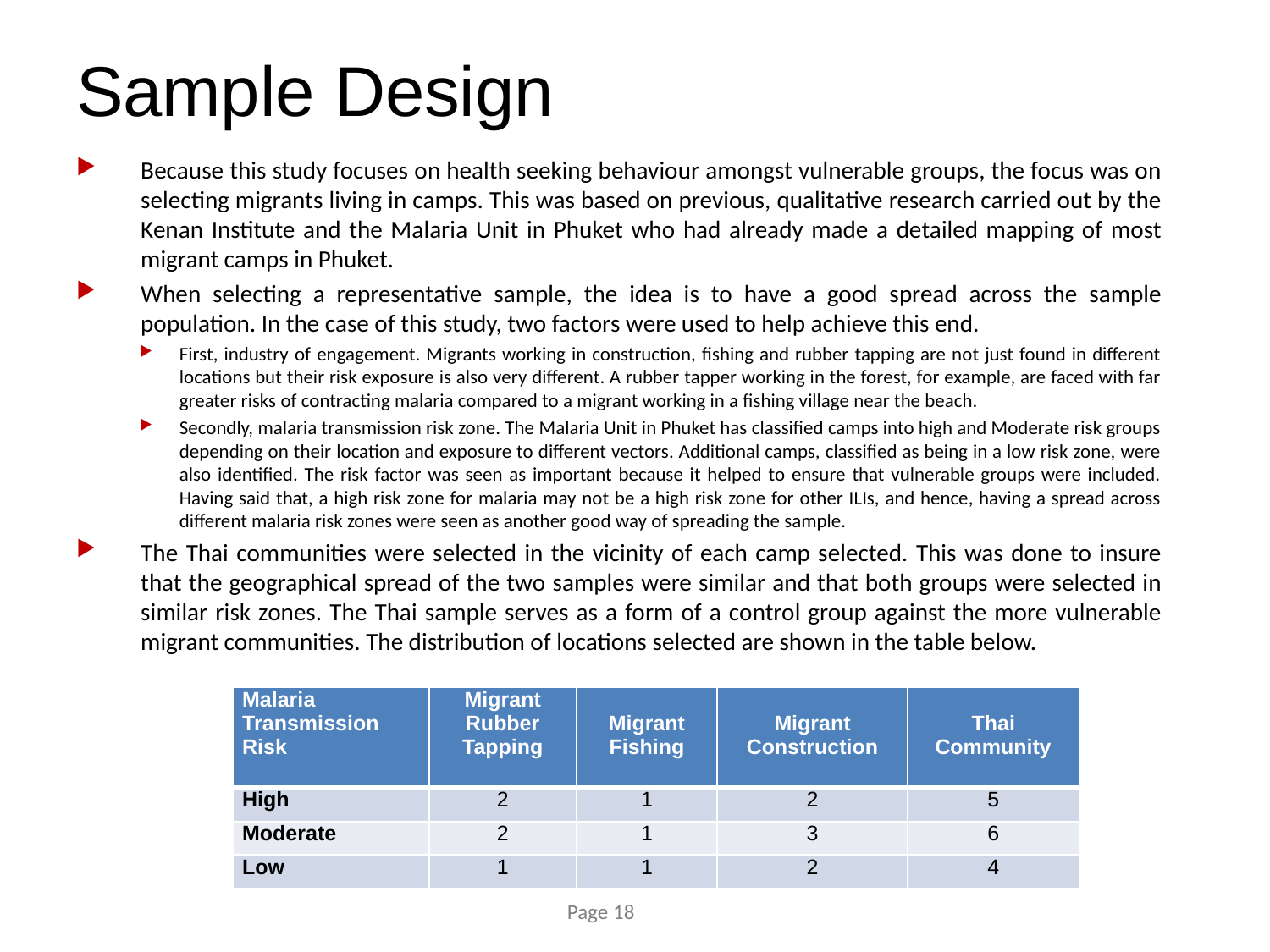

# Sample Design
Because this study focuses on health seeking behaviour amongst vulnerable groups, the focus was on selecting migrants living in camps. This was based on previous, qualitative research carried out by the Kenan Institute and the Malaria Unit in Phuket who had already made a detailed mapping of most migrant camps in Phuket.
When selecting a representative sample, the idea is to have a good spread across the sample population. In the case of this study, two factors were used to help achieve this end.
First, industry of engagement. Migrants working in construction, fishing and rubber tapping are not just found in different locations but their risk exposure is also very different. A rubber tapper working in the forest, for example, are faced with far greater risks of contracting malaria compared to a migrant working in a fishing village near the beach.
Secondly, malaria transmission risk zone. The Malaria Unit in Phuket has classified camps into high and Moderate risk groups depending on their location and exposure to different vectors. Additional camps, classified as being in a low risk zone, were also identified. The risk factor was seen as important because it helped to ensure that vulnerable groups were included. Having said that, a high risk zone for malaria may not be a high risk zone for other ILIs, and hence, having a spread across different malaria risk zones were seen as another good way of spreading the sample.
The Thai communities were selected in the vicinity of each camp selected. This was done to insure that the geographical spread of the two samples were similar and that both groups were selected in similar risk zones. The Thai sample serves as a form of a control group against the more vulnerable migrant communities. The distribution of locations selected are shown in the table below.
| Malaria Transmission Risk | Migrant Rubber Tapping | Migrant Fishing | Migrant Construction | Thai Community |
| --- | --- | --- | --- | --- |
| High | 2 | 1 | 2 | 5 |
| Moderate | 2 | 1 | 3 | 6 |
| Low | 1 | 1 | 2 | 4 |